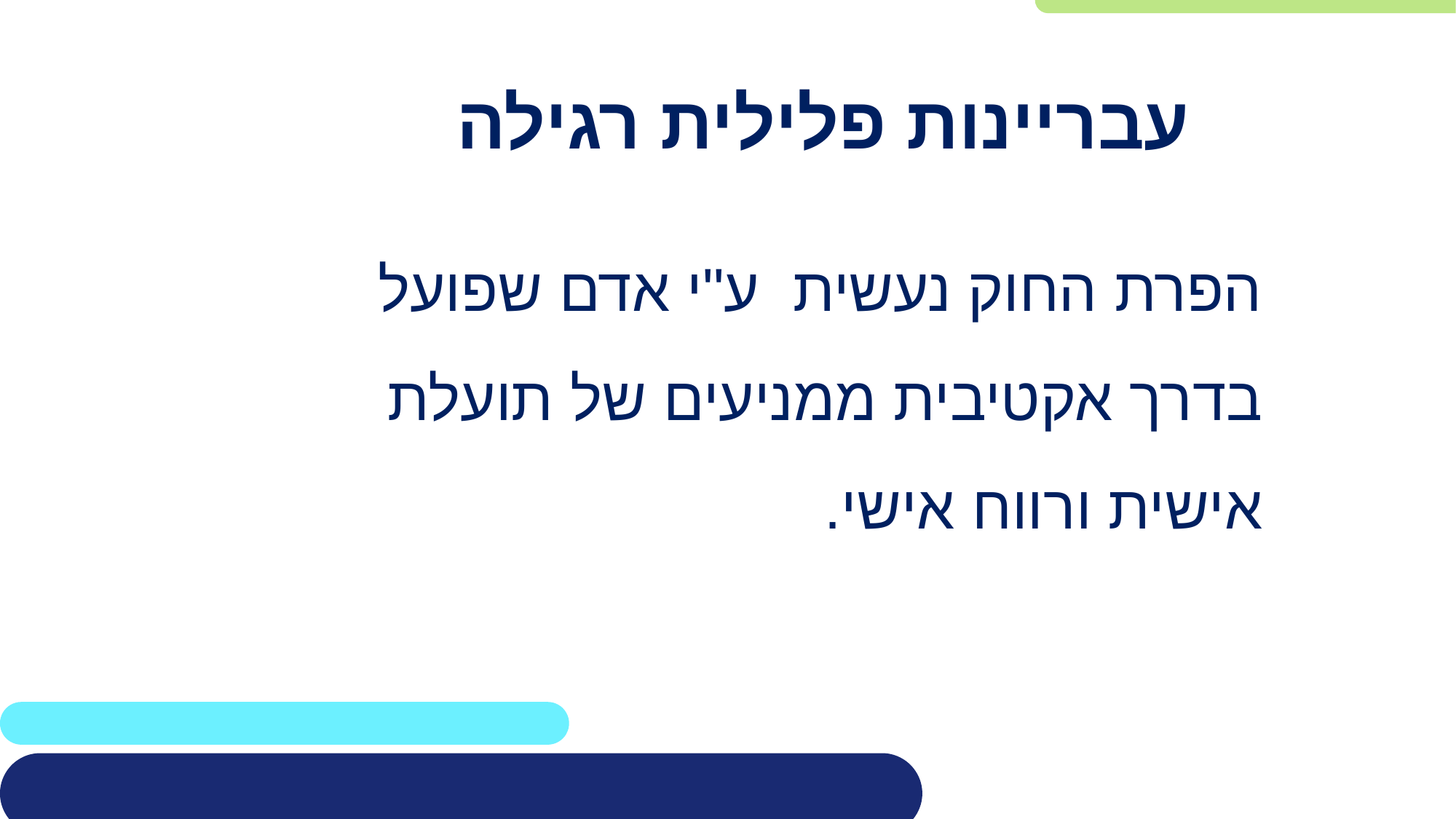

# עבריינות פלילית רגילה

הפרת החוק נעשית  ע"י אדם שפועל בדרך אקטיבית ממניעים של תועלת אישית ורווח אישי.